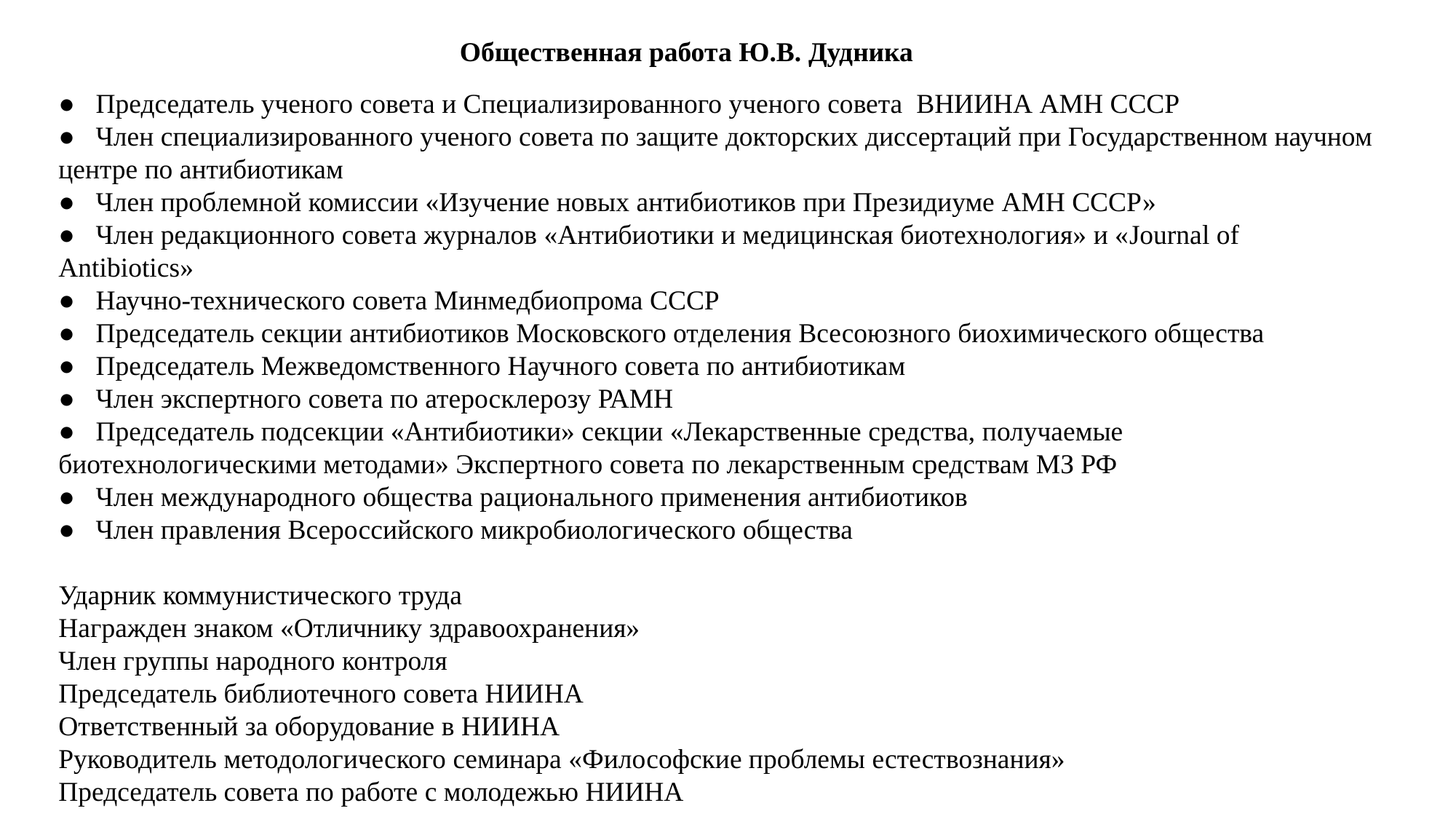

Общественная работа Ю.В. Дудника
●   Председатель ученого совета и Специализированного ученого совета  ВНИИНА АМН СССР
●   Член специализированного ученого совета по защите докторских диссертаций при Государственном научном центре по антибиотикам
●   Член проблемной комиссии «Изучение новых антибиотиков при Президиуме АМН СССР»
●   Член редакционного совета журналов «Антибиотики и медицинская биотехнология» и «Journal of Antibiotics»
●   Научно-технического совета Минмедбиопрома СССР
●   Председатель секции антибиотиков Московского отделения Всесоюзного биохимического общества
●   Председатель Межведомственного Научного совета по антибиотикам
●   Член экспертного совета по атеросклерозу РАМН
●   Председатель подсекции «Антибиотики» секции «Лекарственные средства, получаемые биотехнологическими методами» Экспертного совета по лекарственным средствам МЗ РФ
●   Член международного общества рационального применения антибиотиков
●   Член правления Всероссийского микробиологического общества

Ударник коммунистического труда
Награжден знаком «Отличнику здравоохранения»
Член группы народного контроля
Председатель библиотечного совета НИИНА
Ответственный за оборудование в НИИНА
Руководитель методологического семинара «Философские проблемы естествознания»
Председатель совета по работе с молодежью НИИНА